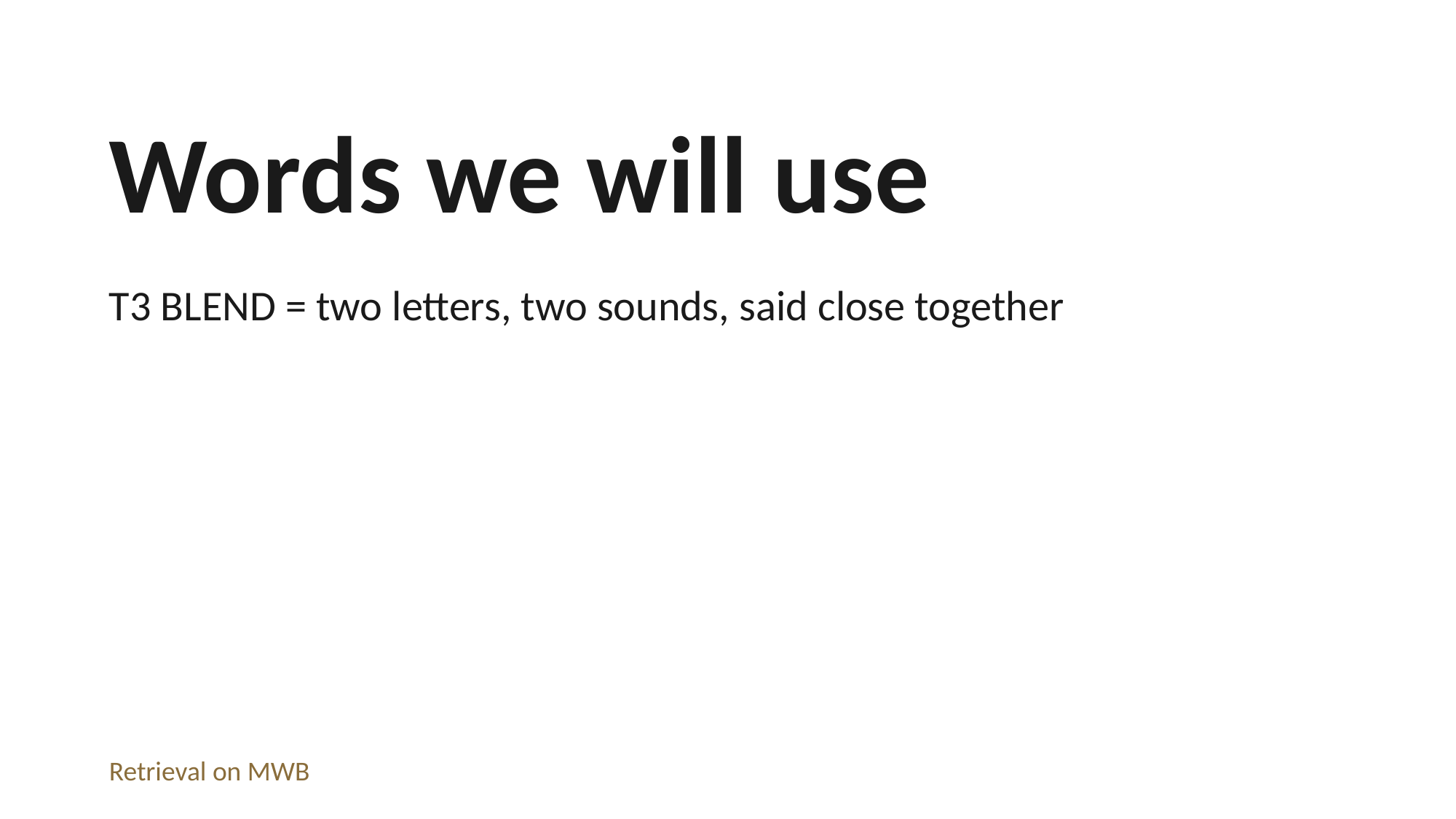

Words we will use
T3 BLEND = two letters, two sounds, said close together
Retrieval on MWB